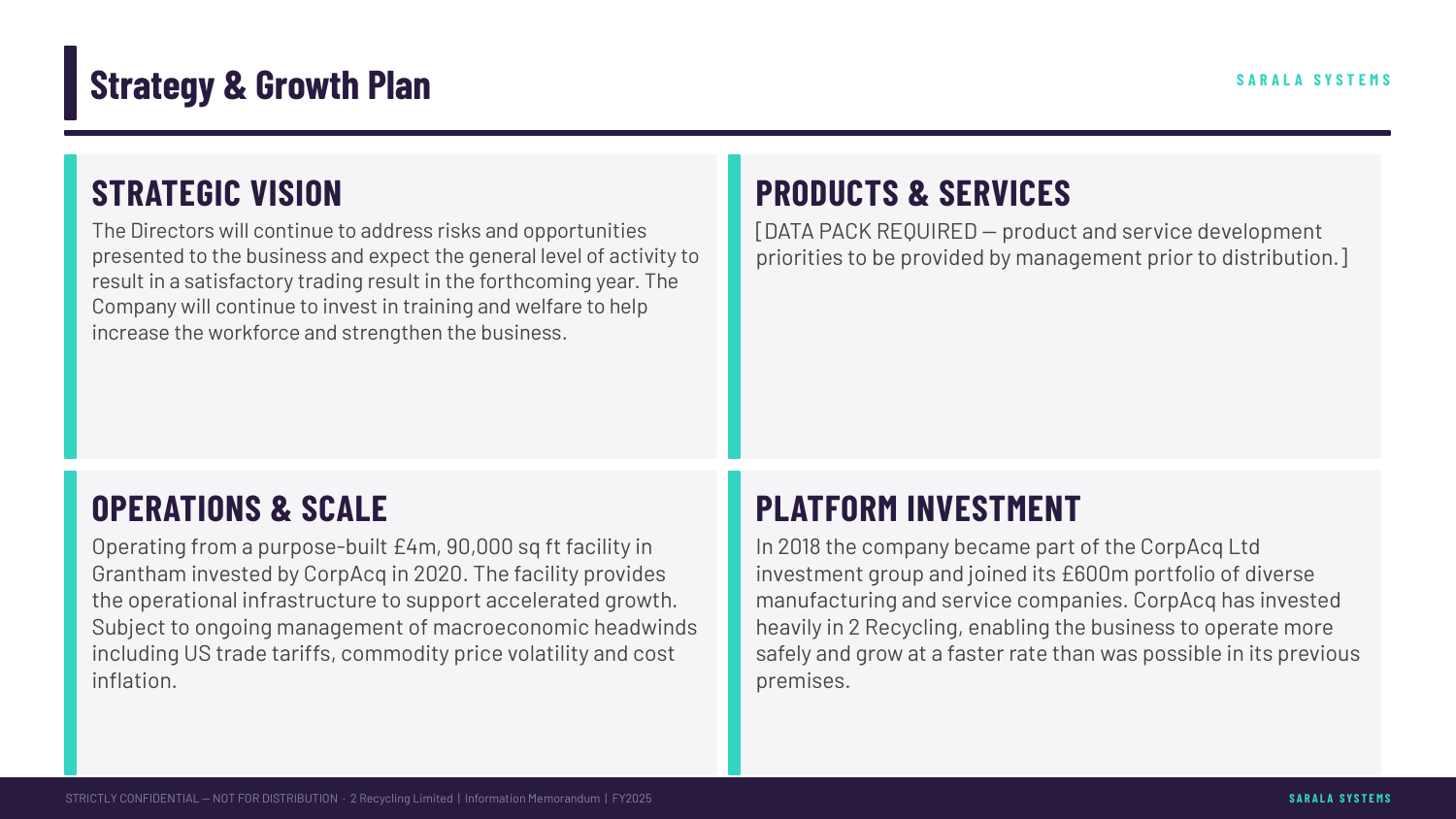

Strategy & Growth Plan
SARALA SYSTEMS

STRATEGIC VISION
PRODUCTS & SERVICES
The Directors will continue to address risks and opportunities presented to the business and expect the general level of activity to result in a satisfactory trading result in the forthcoming year. The Company will continue to invest in training and welfare to help increase the workforce and strengthen the business.
[DATA PACK REQUIRED — product and service development priorities to be provided by management prior to distribution.]

OPERATIONS & SCALE
PLATFORM INVESTMENT
Operating from a purpose-built £4m, 90,000 sq ft facility in Grantham invested by CorpAcq in 2020. The facility provides the operational infrastructure to support accelerated growth. Subject to ongoing management of macroeconomic headwinds including US trade tariffs, commodity price volatility and cost inflation.
In 2018 the company became part of the CorpAcq Ltd investment group and joined its £600m portfolio of diverse manufacturing and service companies. CorpAcq has invested heavily in 2 Recycling, enabling the business to operate more safely and grow at a faster rate than was possible in its previous premises.

STRICTLY CONFIDENTIAL — NOT FOR DISTRIBUTION  ·  2 Recycling Limited  |  Information Memorandum  |  FY2025
SARALA SYSTEMS